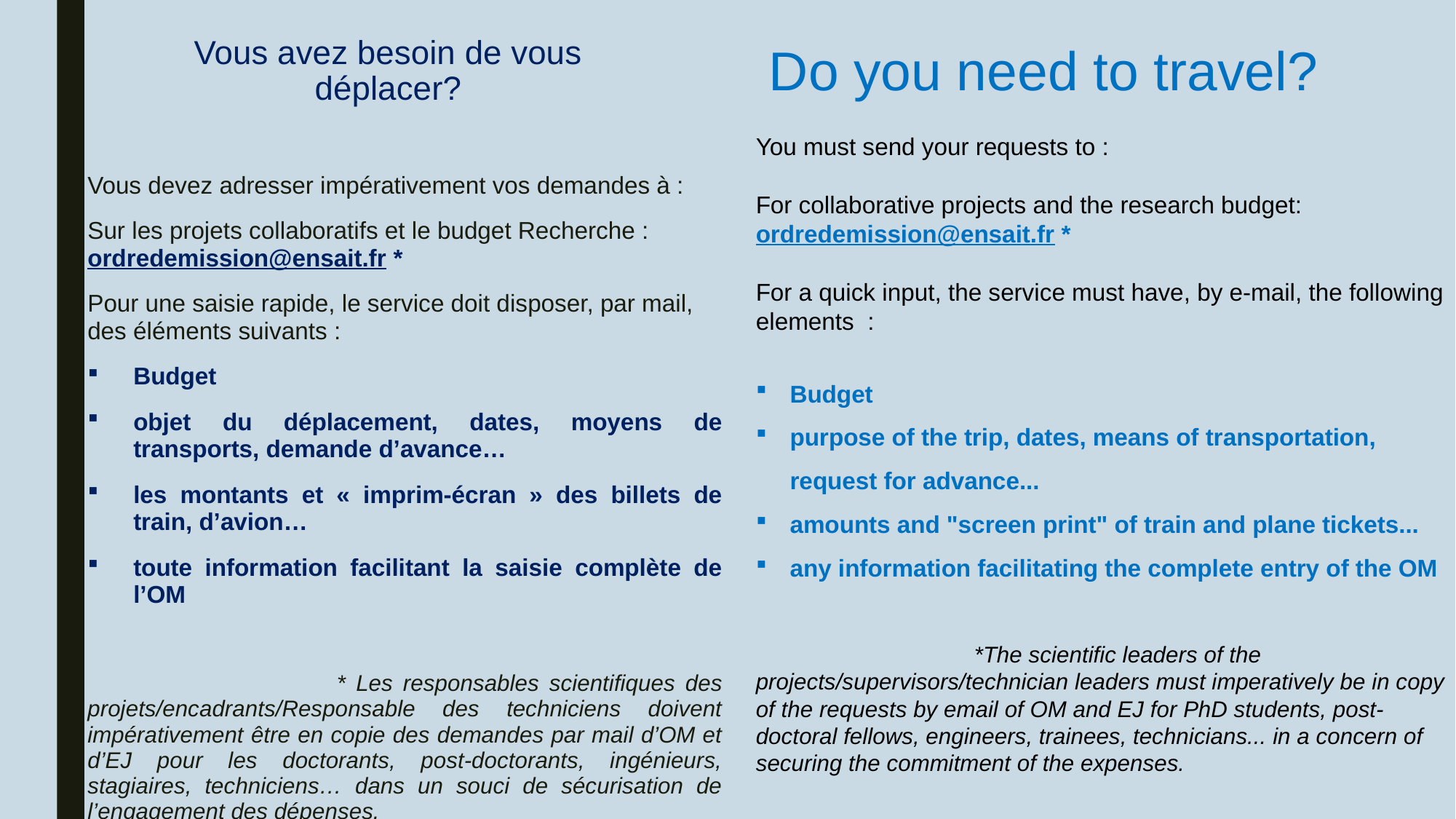

# Vous avez besoin de vous déplacer?
Do you need to travel?

Vous devez adresser impérativement vos demandes à :
Sur les projets collaboratifs et le budget Recherche :  ordredemission@ensait.fr *
Pour une saisie rapide, le service doit disposer, par mail, des éléments suivants :
Budget
objet du déplacement, dates, moyens de transports, demande d’avance…
les montants et « imprim-écran » des billets de train, d’avion…
toute information facilitant la saisie complète de l’OM

		   * Les responsables scientifiques des projets/encadrants/Responsable des techniciens doivent impérativement être en copie des demandes par mail d’OM et d’EJ pour les doctorants, post-doctorants, ingénieurs, stagiaires, techniciens… dans un souci de sécurisation de l’engagement des dépenses.
You must send your requests to :

For collaborative projects and the research budget: ordredemission@ensait.fr *

For a quick input, the service must have, by e-mail, the following elements  :

Budget
purpose of the trip, dates, means of transportation, request for advance...
amounts and "screen print" of train and plane tickets...
any information facilitating the complete entry of the OM

		*The scientific leaders of the projects/supervisors/technician leaders must imperatively be in copy of the requests by email of OM and EJ for PhD students, post-doctoral fellows, engineers, trainees, technicians... in a concern of securing the commitment of the expenses.